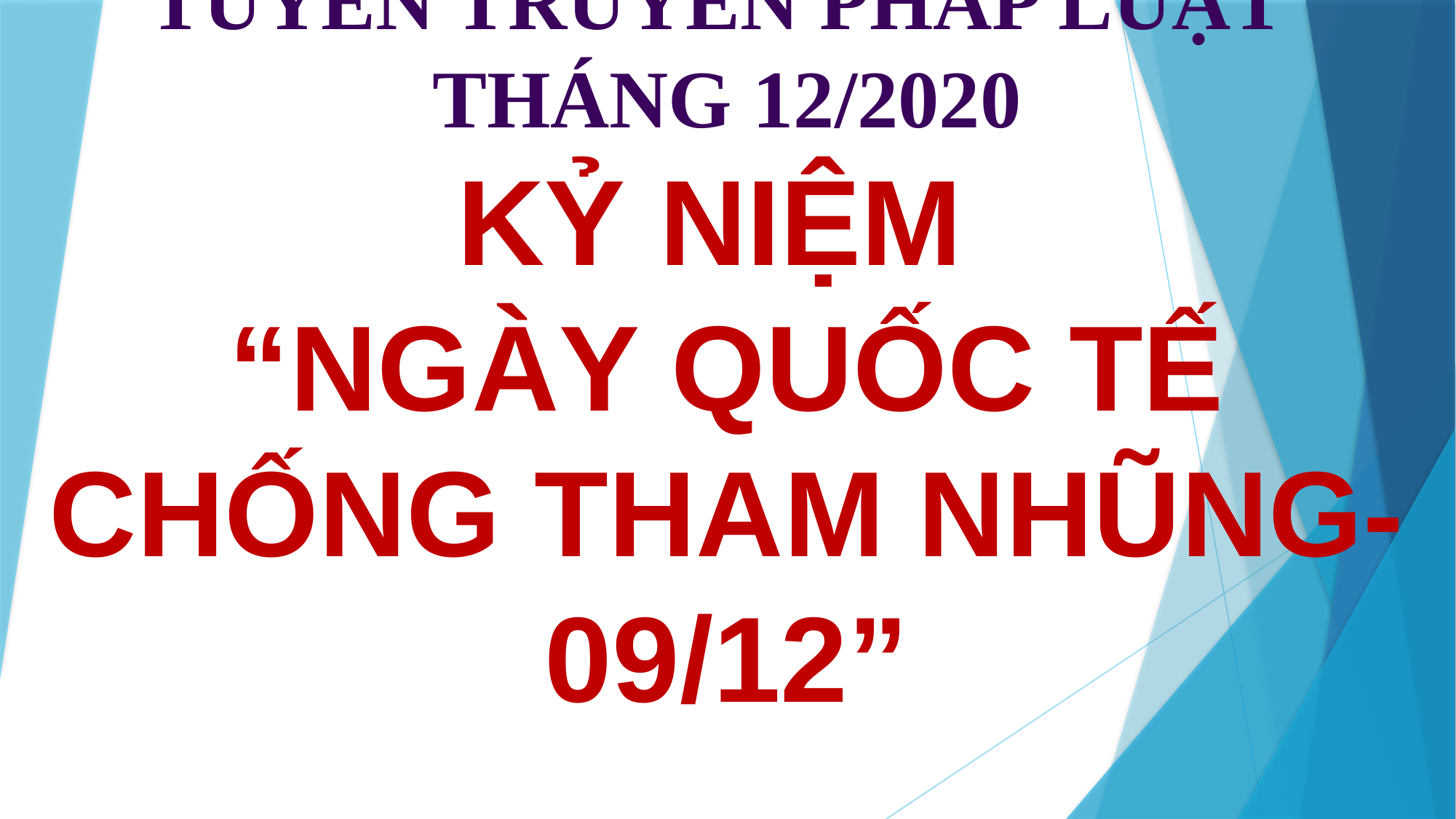

# TUYÊN TRUYỀN PHÁP LUẬT THÁNG 12/2020 KỶ NIỆM “NGÀY QUỐC TẾ CHỐNG THAM NHŨNG-09/12”